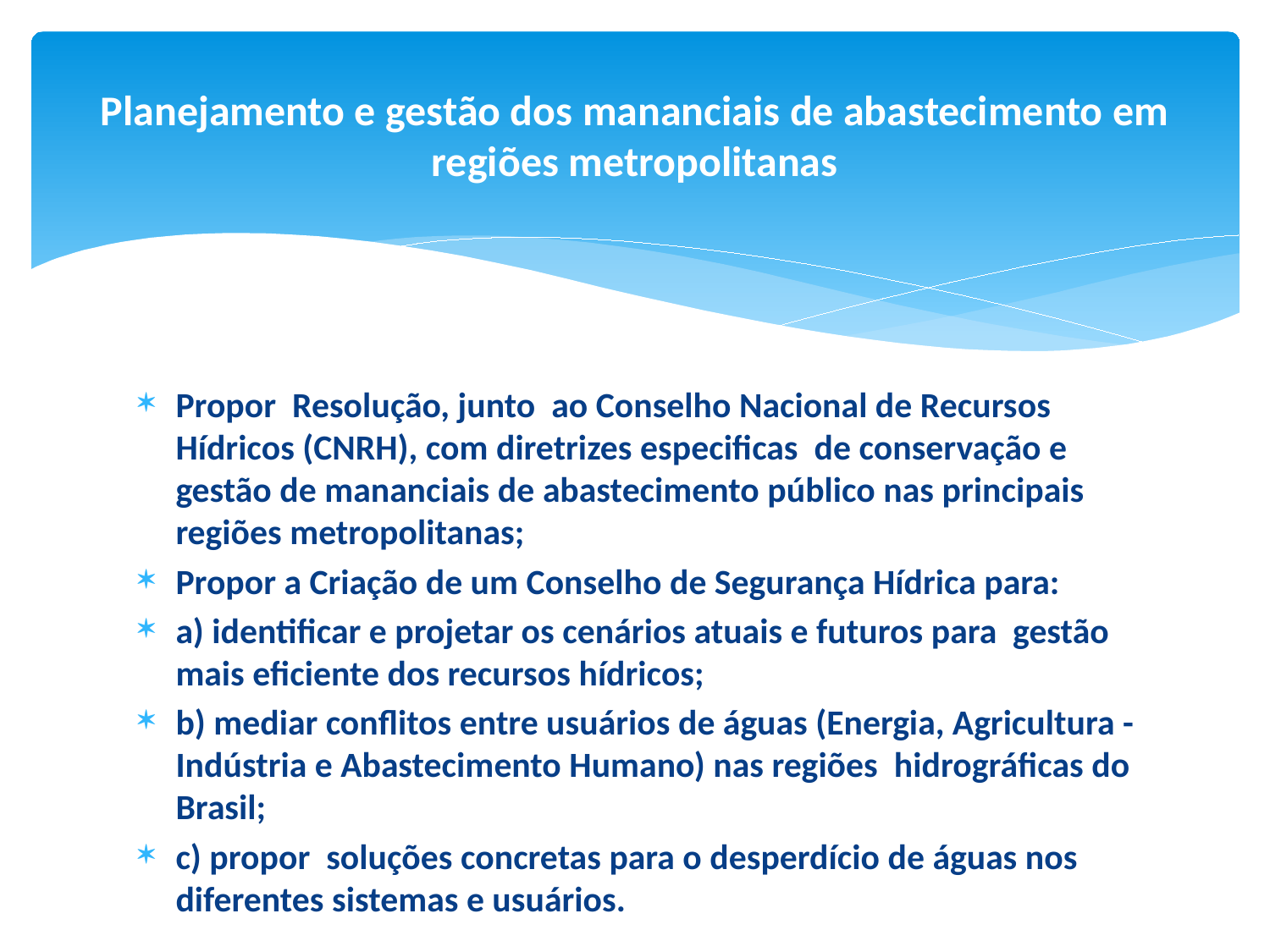

# Planejamento e gestão dos mananciais de abastecimento em regiões metropolitanas
Propor  Resolução, junto  ao Conselho Nacional de Recursos Hídricos (CNRH), com diretrizes especificas  de conservação e gestão de mananciais de abastecimento público nas principais regiões metropolitanas;
Propor a Criação de um Conselho de Segurança Hídrica para:
a) identificar e projetar os cenários atuais e futuros para  gestão mais eficiente dos recursos hídricos;
b) mediar conflitos entre usuários de águas (Energia, Agricultura - Indústria e Abastecimento Humano) nas regiões  hidrográficas do Brasil;
c) propor  soluções concretas para o desperdício de águas nos diferentes sistemas e usuários.